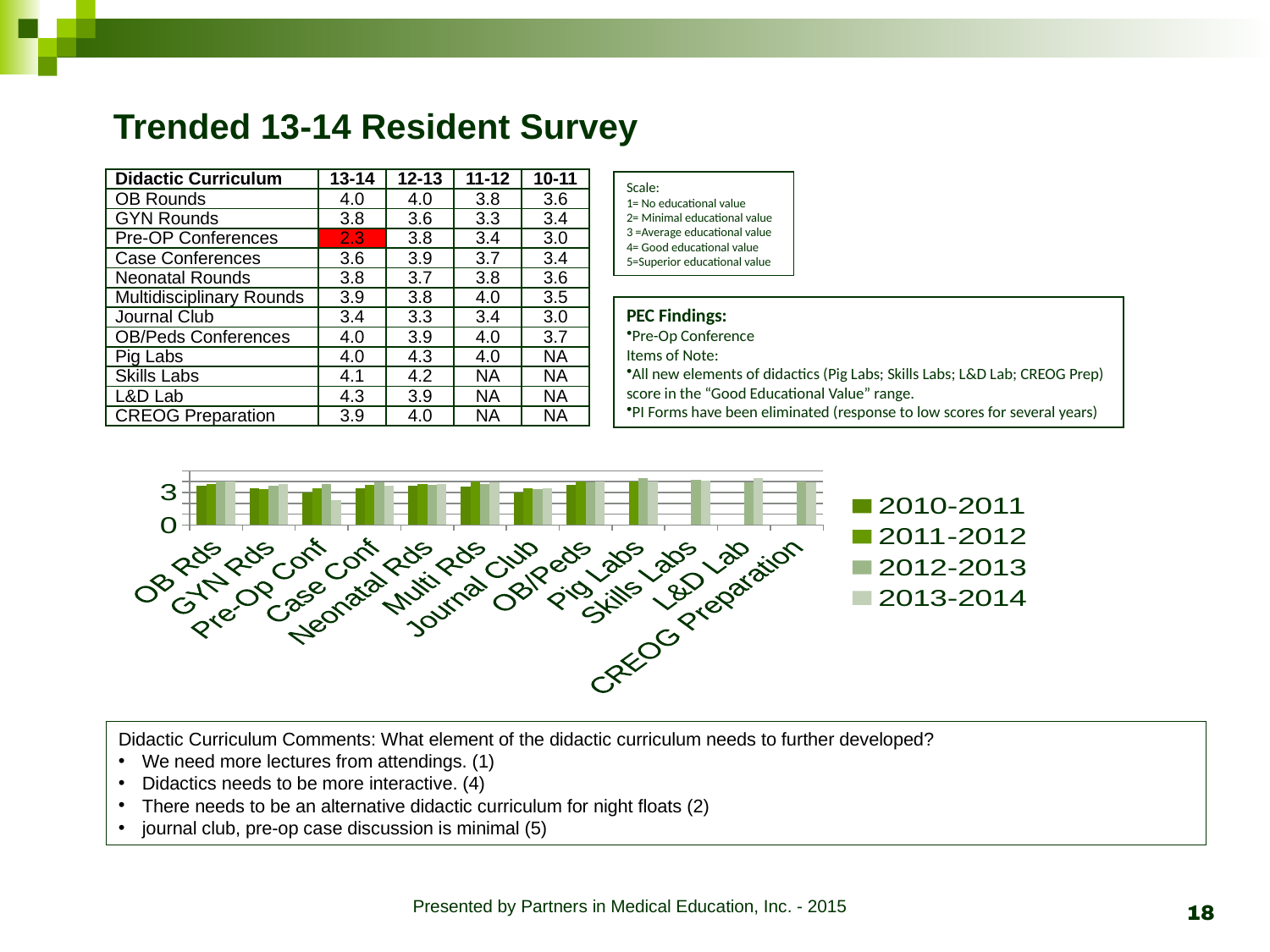

Trended 13-14 Resident Survey
| Didactic Curriculum | 13-14 | 12-13 | 11-12 | 10-11 |
| --- | --- | --- | --- | --- |
| OB Rounds | 4.0 | 4.0 | 3.8 | 3.6 |
| GYN Rounds | 3.8 | 3.6 | 3.3 | 3.4 |
| Pre-OP Conferences | 2.3 | 3.8 | 3.4 | 3.0 |
| Case Conferences | 3.6 | 3.9 | 3.7 | 3.4 |
| Neonatal Rounds | 3.8 | 3.7 | 3.8 | 3.6 |
| Multidisciplinary Rounds | 3.9 | 3.8 | 4.0 | 3.5 |
| Journal Club | 3.4 | 3.3 | 3.4 | 3.0 |
| OB/Peds Conferences | 4.0 | 3.9 | 4.0 | 3.7 |
| Pig Labs | 4.0 | 4.3 | 4.0 | NA |
| Skills Labs | 4.1 | 4.2 | NA | NA |
| L&D Lab | 4.3 | 3.9 | NA | NA |
| CREOG Preparation | 3.9 | 4.0 | NA | NA |
Scale:
1= No educational value
2= Minimal educational value
3 =Average educational value
4= Good educational value
5=Superior educational value
PEC Findings:
Pre-Op Conference
Items of Note:
All new elements of didactics (Pig Labs; Skills Labs; L&D Lab; CREOG Prep) score in the “Good Educational Value” range.
PI Forms have been eliminated (response to low scores for several years)

[unsupported chart]

Didactic Curriculum Comments: What element of the didactic curriculum needs to further developed?
We need more lectures from attendings. (1)
Didactics needs to be more interactive. (4)
There needs to be an alternative didactic curriculum for night floats (2)
journal club, pre-op case discussion is minimal (5)
18
Presented by Partners in Medical Education, Inc. - 2015